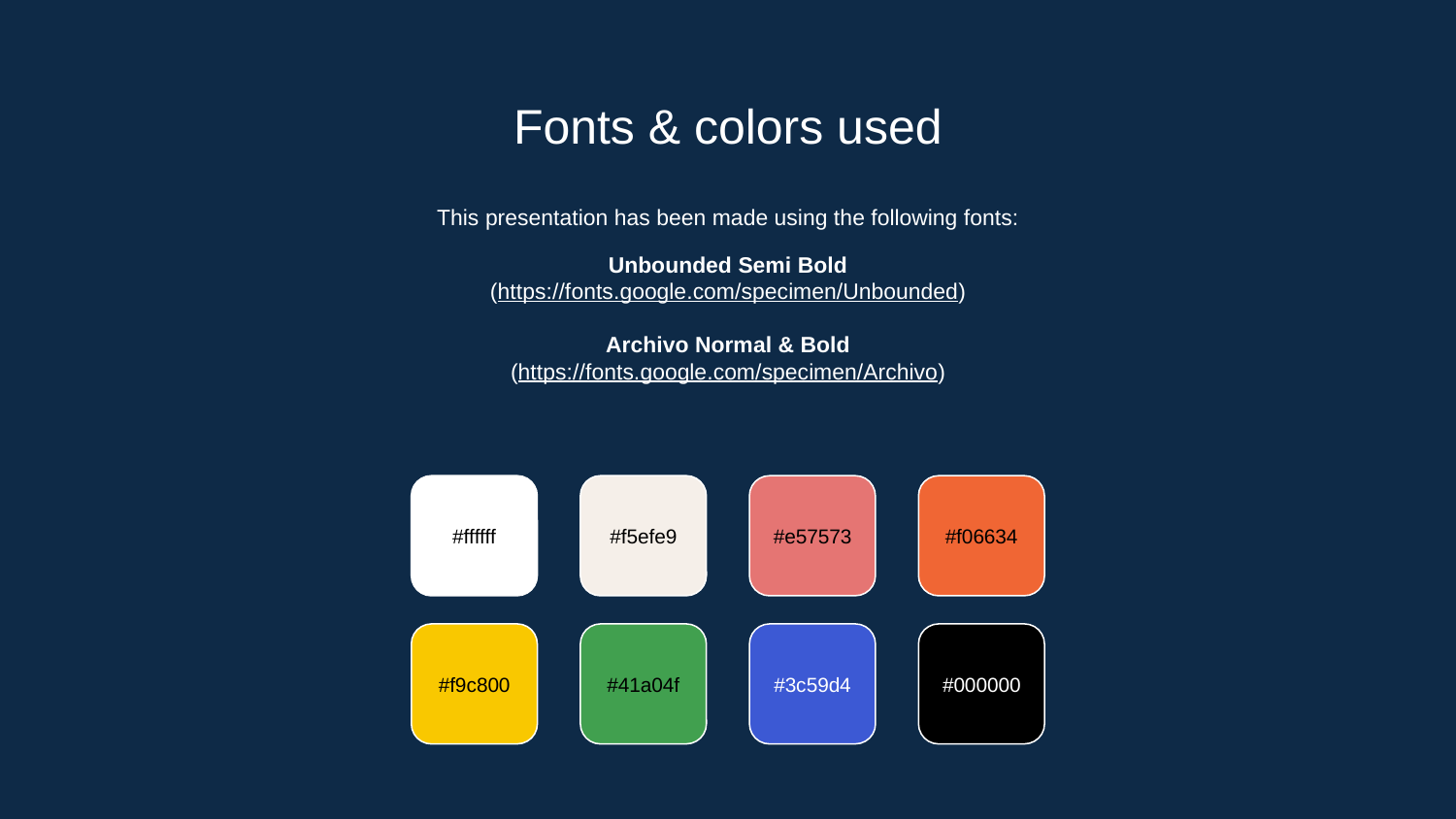

# Fonts & colors used
This presentation has been made using the following fonts:
Unbounded Semi Bold
(https://fonts.google.com/specimen/Unbounded)

Archivo Normal & Bold
(https://fonts.google.com/specimen/Archivo)

#ffffff
#f5efe9
#e57573
#f06634

#f9c800
#41a04f
#3c59d4
#000000